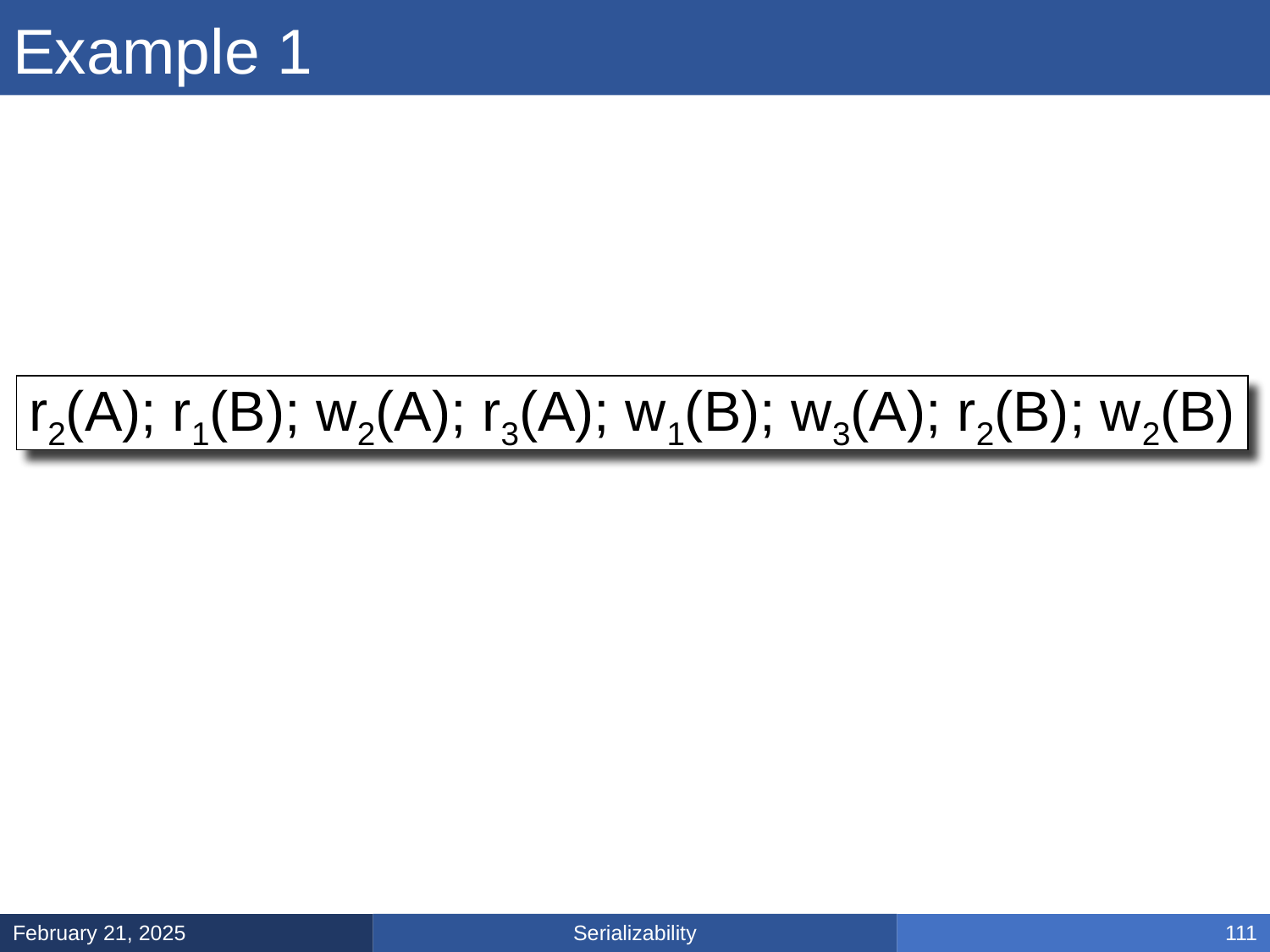

# Example 1
r2(A); r1(B); w2(A); r3(A); w1(B); w3(A); r2(B); w2(B)
Serializability
February 21, 2025
111